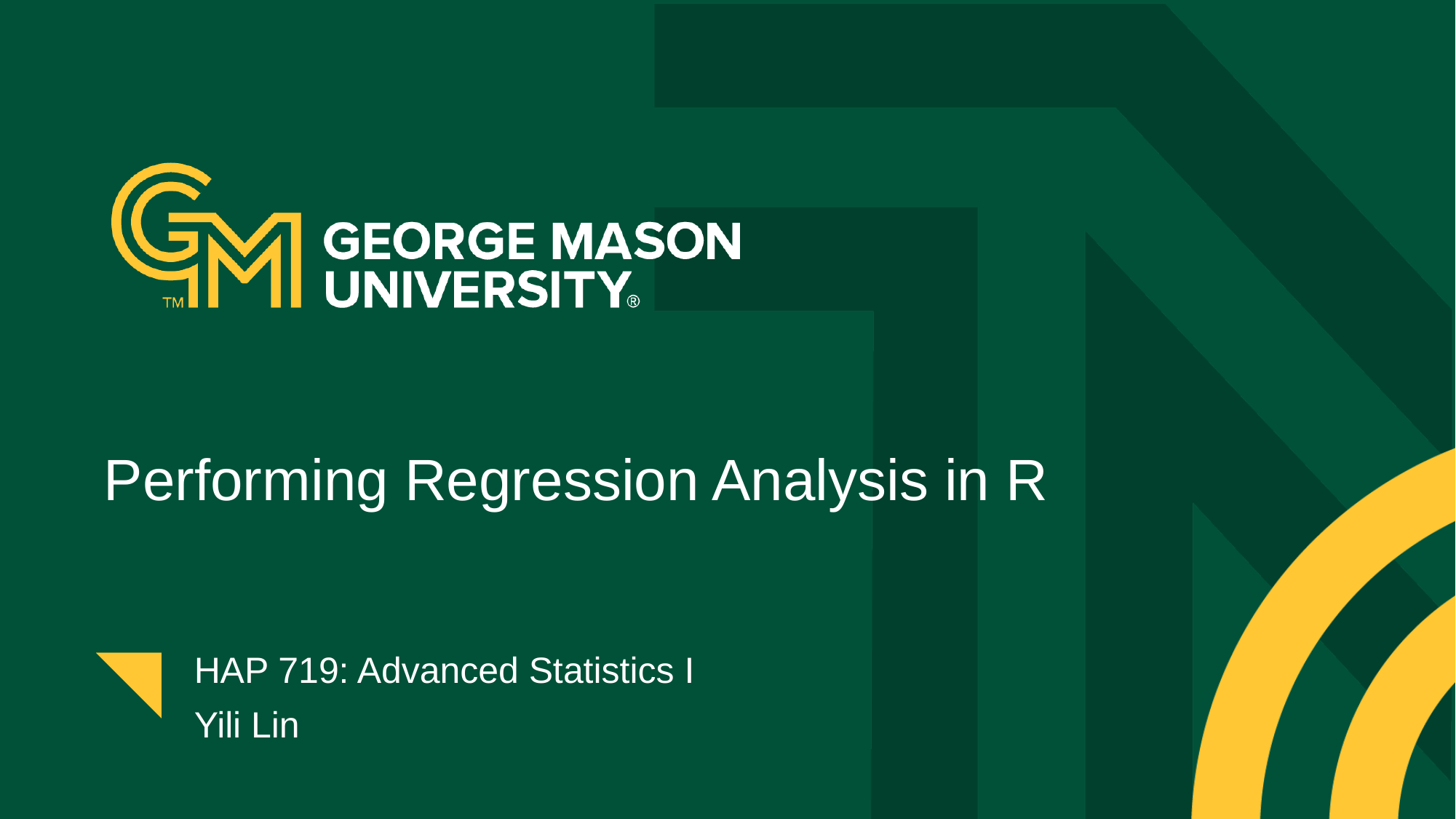

# Performing Regression Analysis in R
HAP 719: Advanced Statistics I
Yili Lin